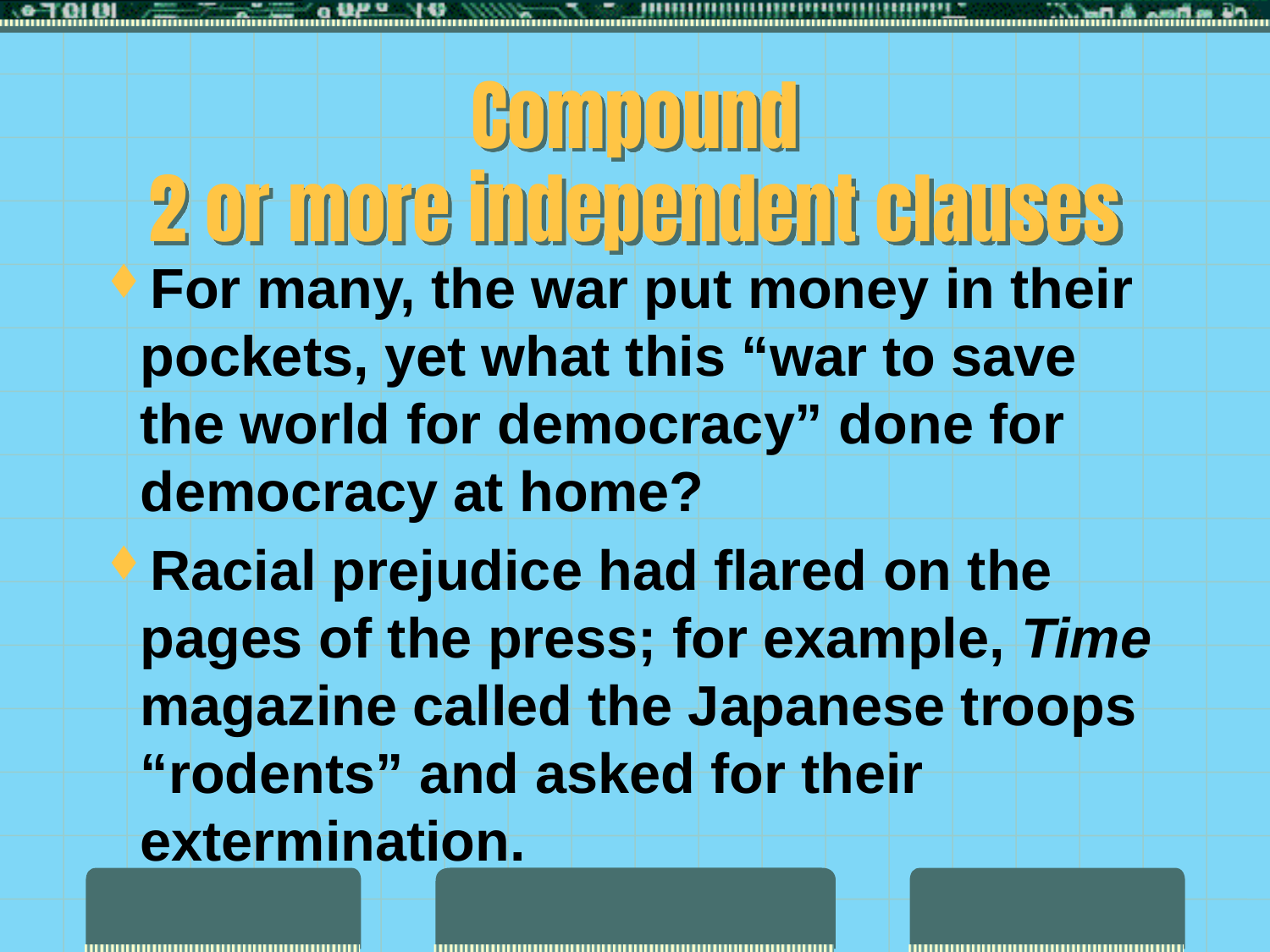

# Compound 2 or more independent clauses
For many, the war put money in their pockets, yet what this “war to save the world for democracy” done for democracy at home?
Racial prejudice had flared on the pages of the press; for example, Time magazine called the Japanese troops “rodents” and asked for their extermination.